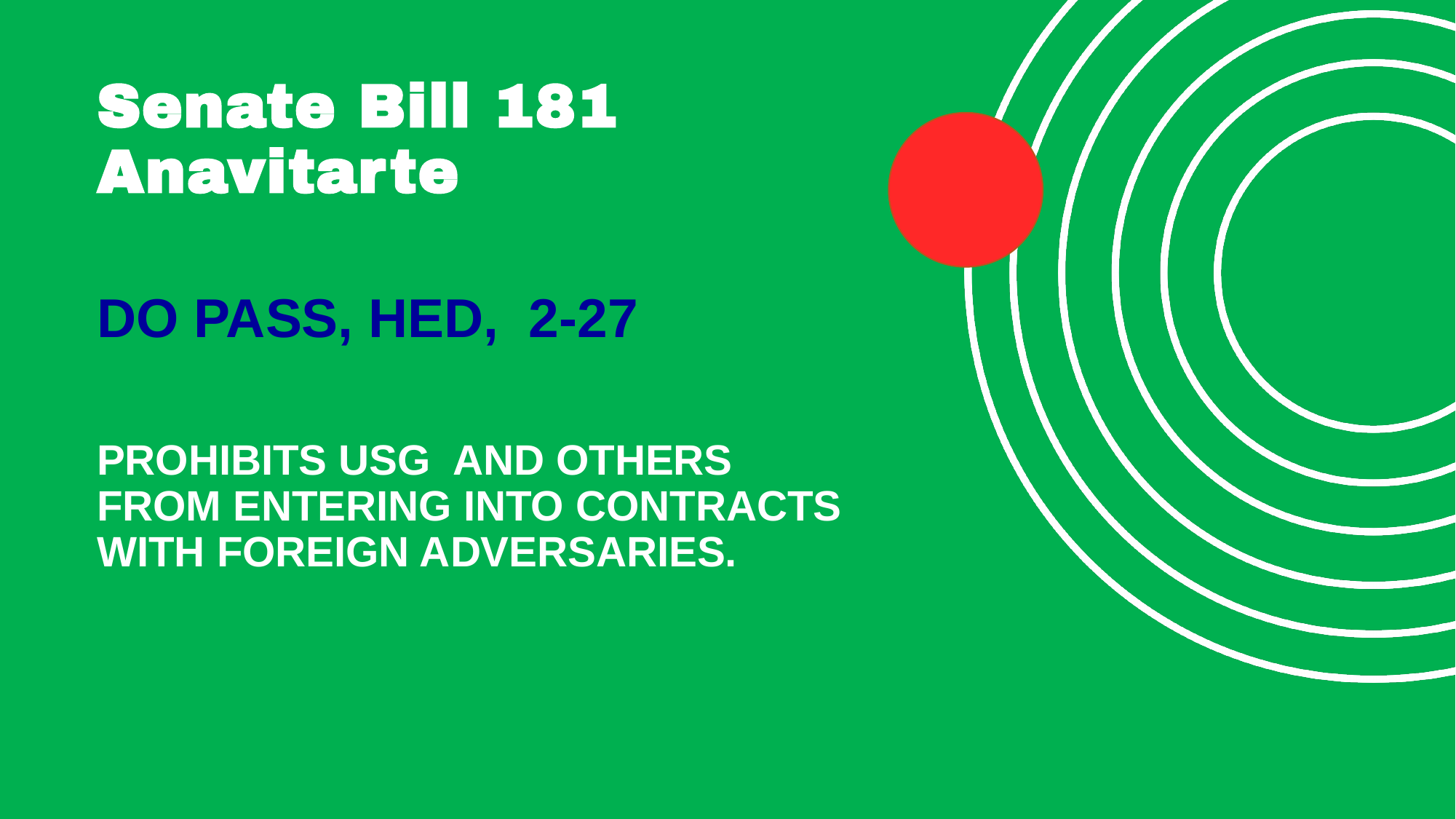

# Senate Bill 181 Anavitarte
DO PASS, HED,  2-27

PROHIBITS USG  AND OTHERS FROM ENTERING INTO CONTRACTS WITH FOREIGN ADVERSARIES.